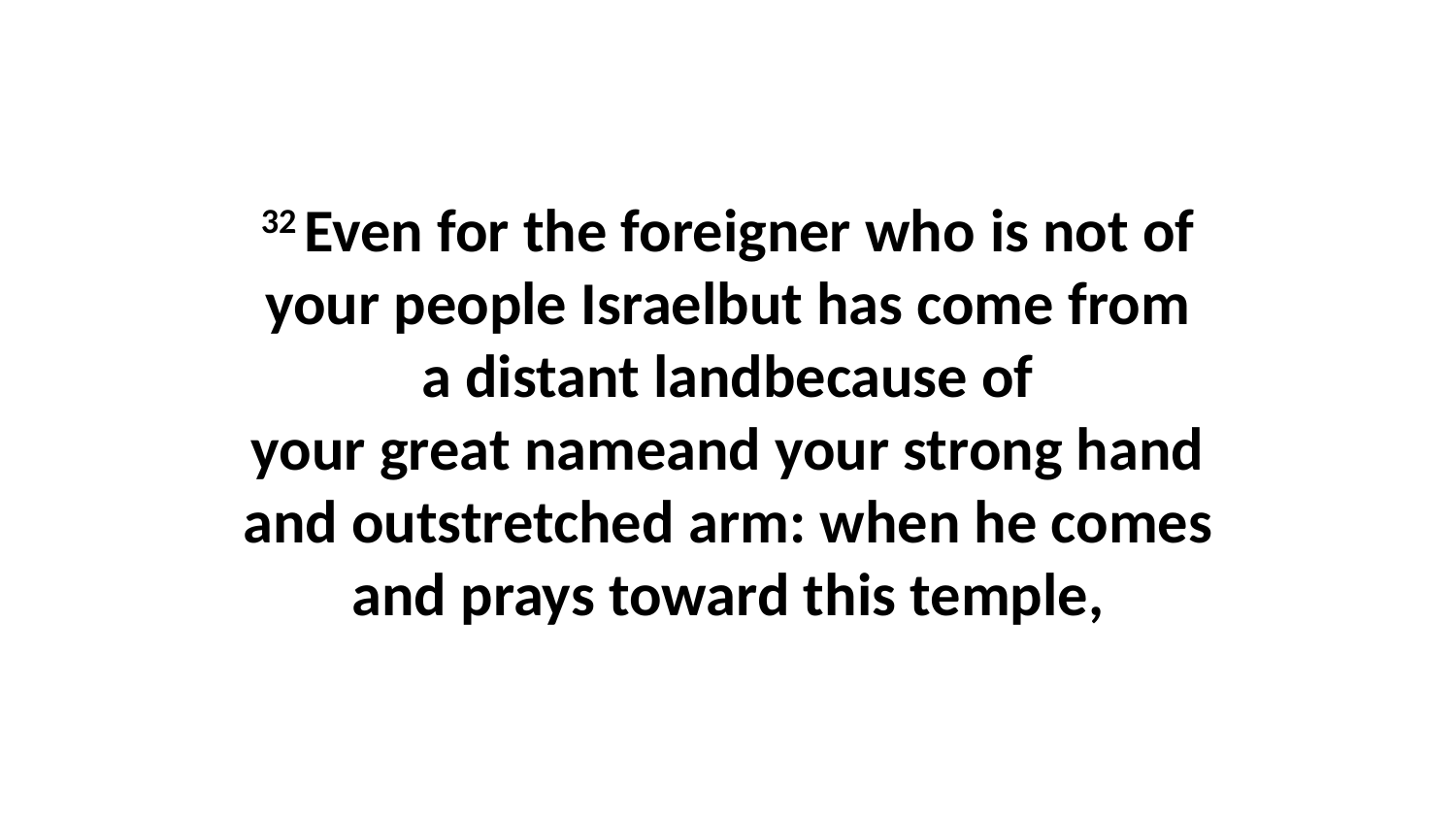

32 Even for the foreigner who is not of your people Israelbut has come from a distant landbecause of your great nameand your strong hand and outstretched arm: when he comes and prays toward this temple,